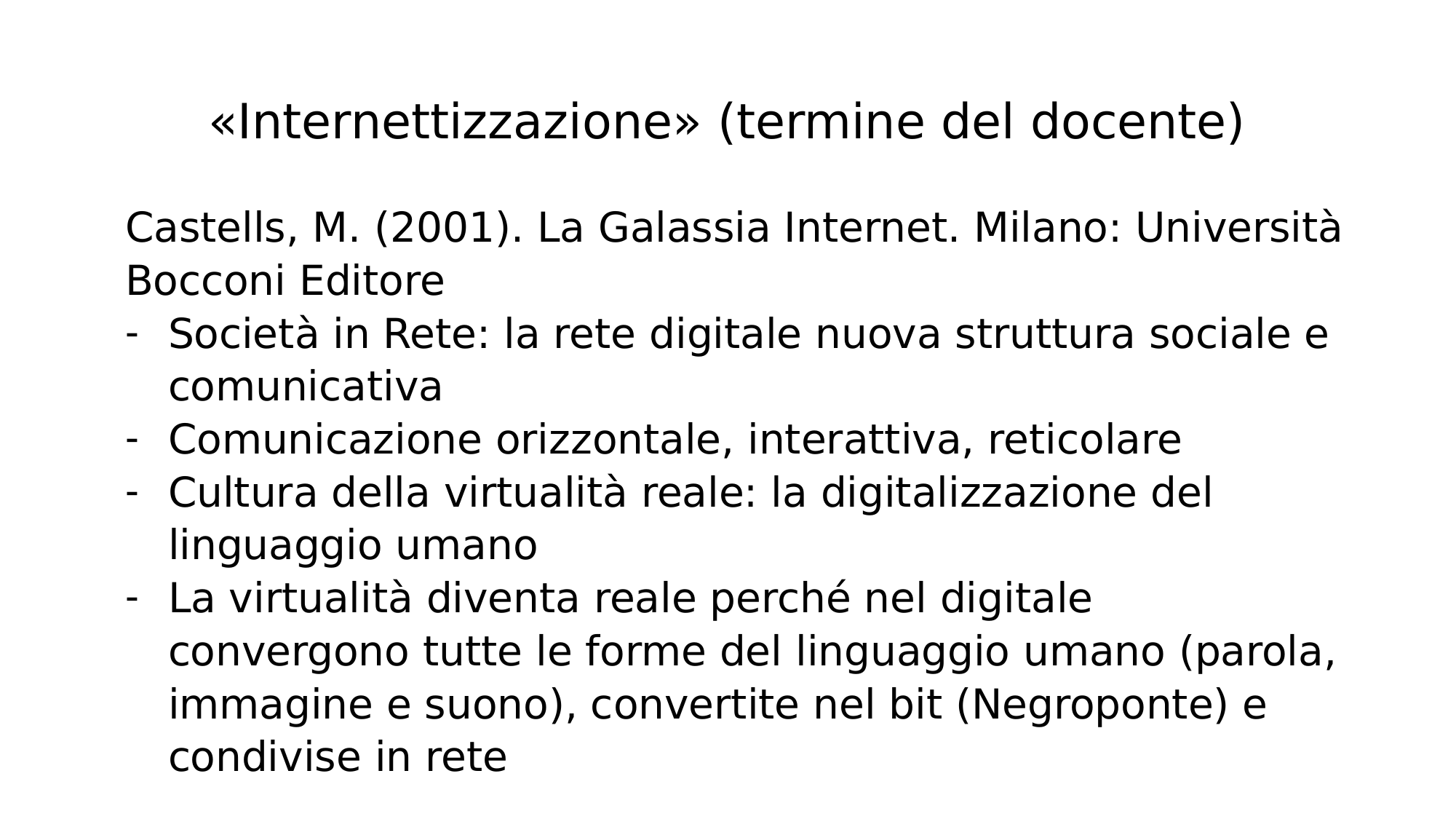

# «Internettizzazione» (termine del docente)
Castells, M. (2001). La Galassia Internet. Milano: Università Bocconi Editore
Società in Rete: la rete digitale nuova struttura sociale e comunicativa
Comunicazione orizzontale, interattiva, reticolare
Cultura della virtualità reale: la digitalizzazione del linguaggio umano
La virtualità diventa reale perché nel digitale convergono tutte le forme del linguaggio umano (parola, immagine e suono), convertite nel bit (Negroponte) e condivise in rete